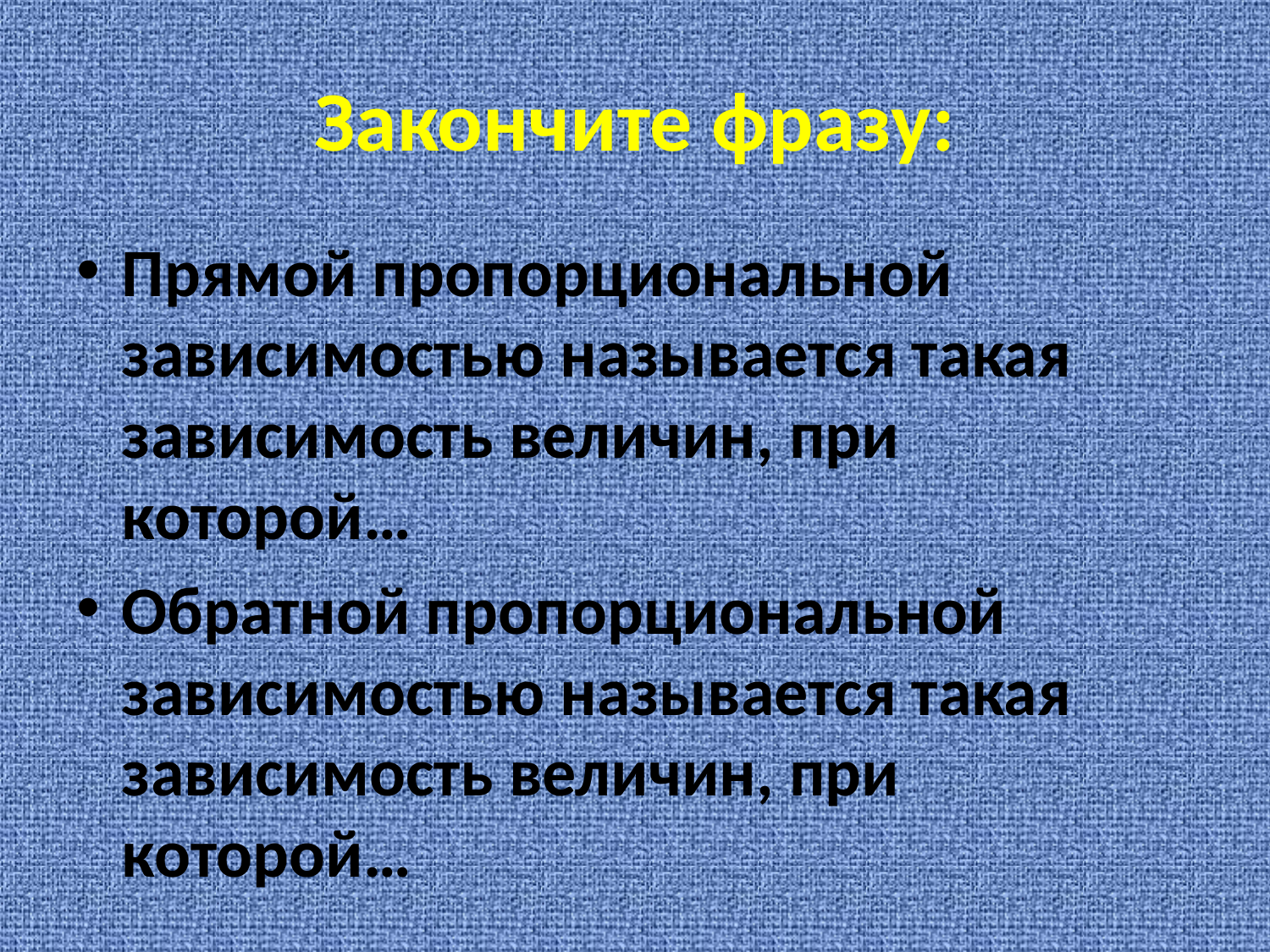

# Закончите фразу:
Прямой пропорциональной зависимостью называется такая зависимость величин, при которой…
Обратной пропорциональной зависимостью называется такая зависимость величин, при которой…